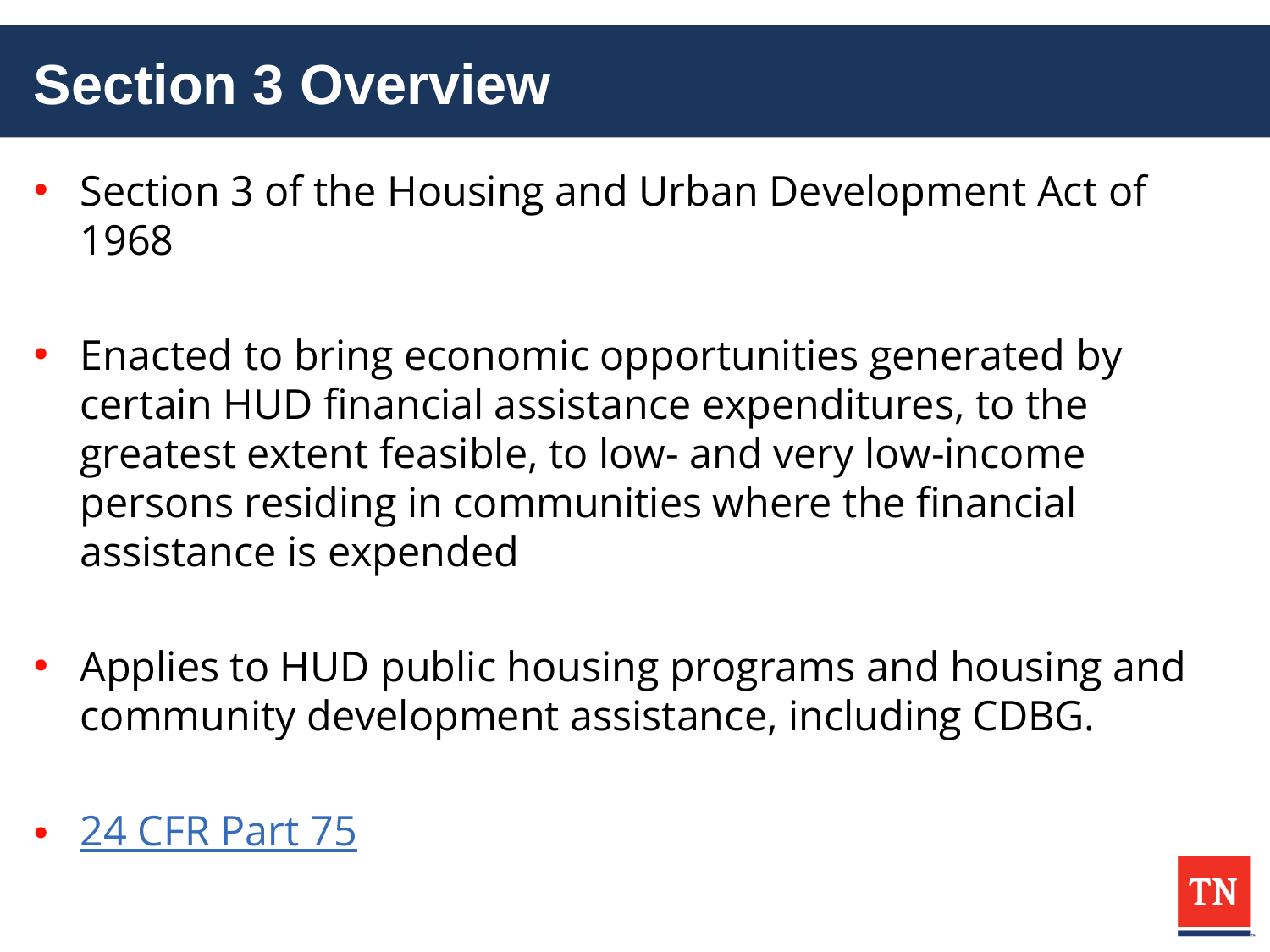

# Section 3 Overview
Section 3 of the Housing and Urban Development Act of 1968

Enacted to bring economic opportunities generated by certain HUD financial assistance expenditures, to the greatest extent feasible, to low- and very low-income persons residing in communities where the financial assistance is expended

Applies to HUD public housing programs and housing and community development assistance, including CDBG.

24 CFR Part 75